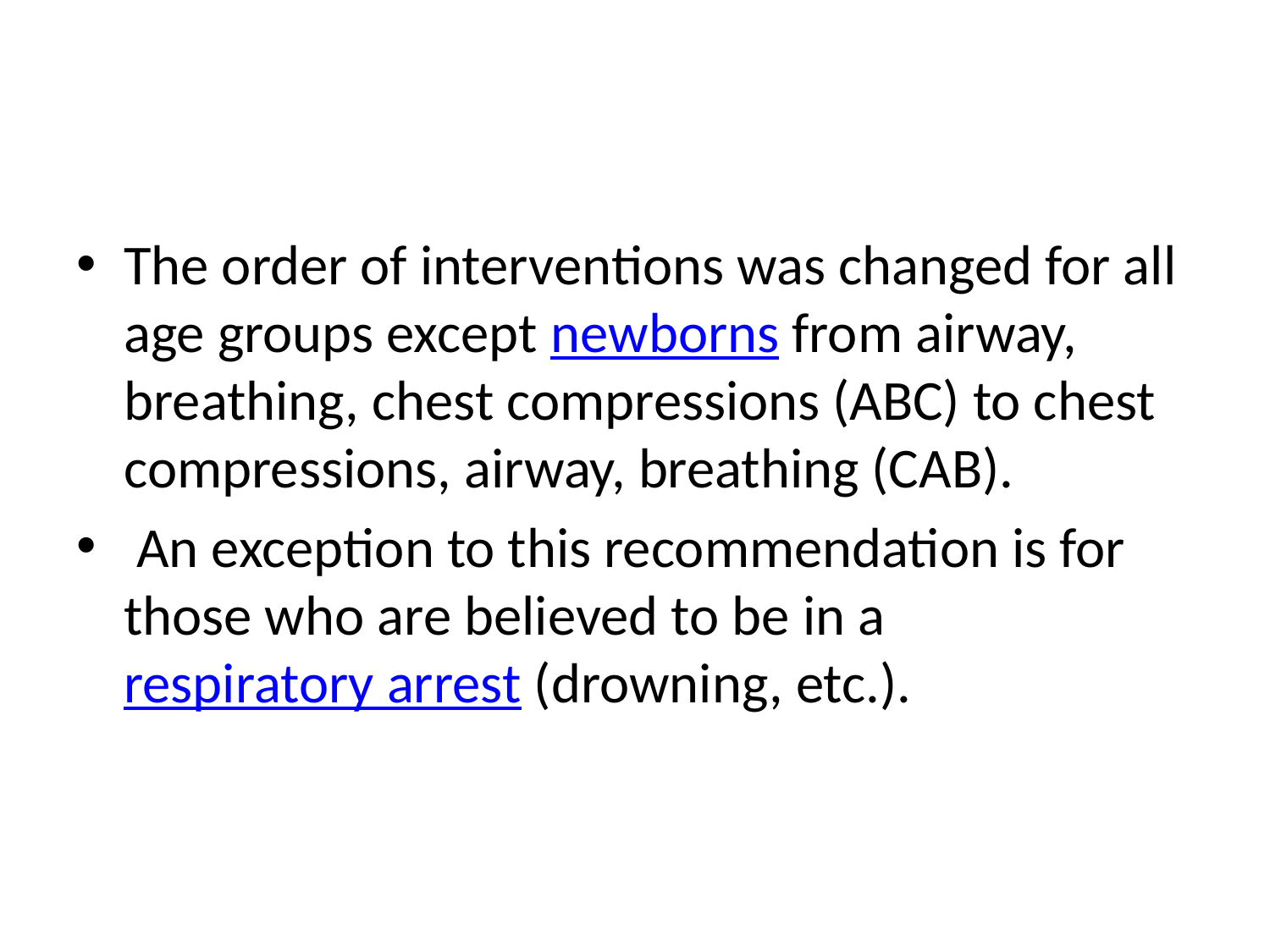

#
The order of interventions was changed for all age groups except newborns from airway, breathing, chest compressions (ABC) to chest compressions, airway, breathing (CAB).
 An exception to this recommendation is for those who are believed to be in a respiratory arrest (drowning, etc.).